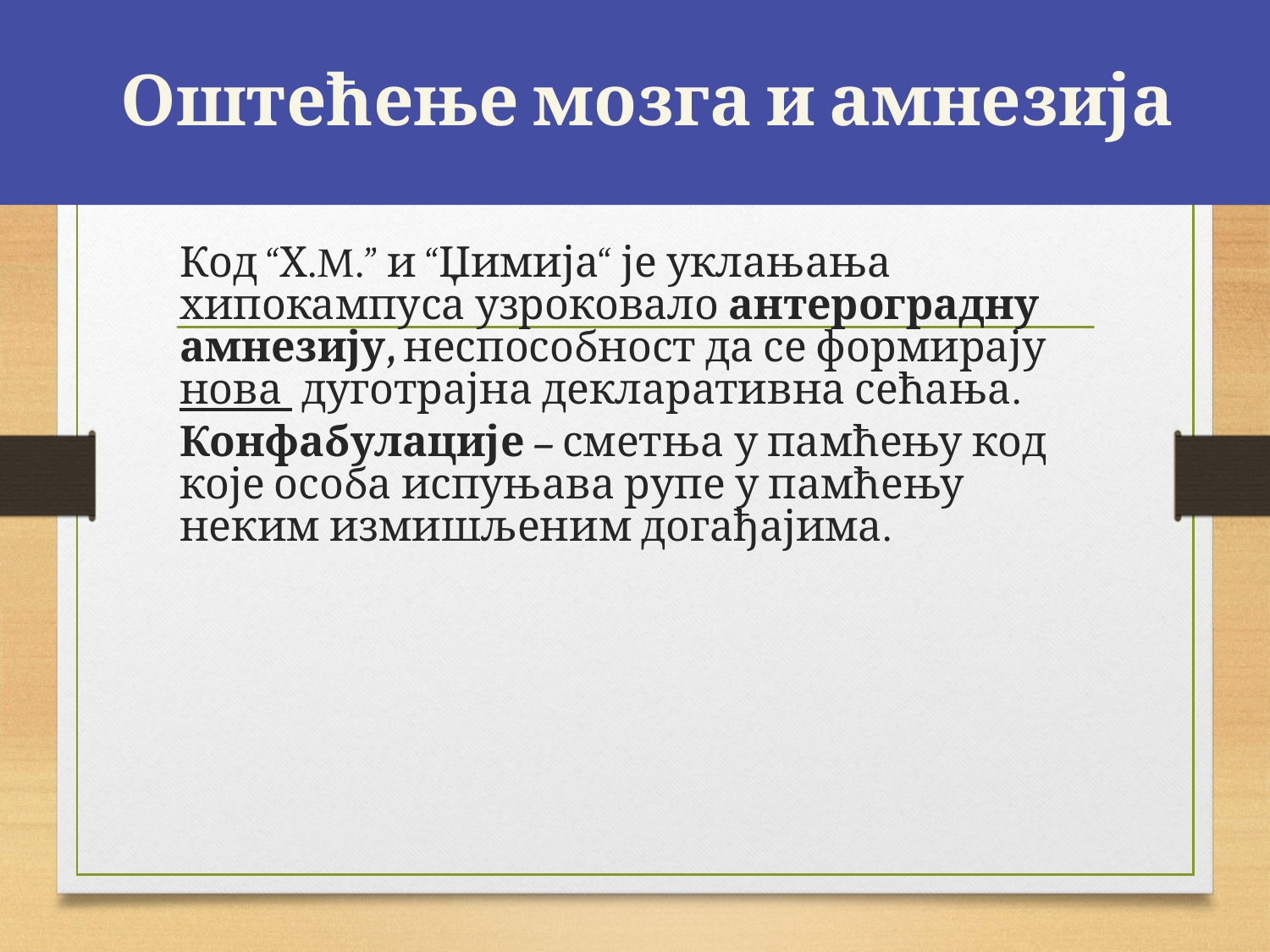

# Оштећење мозга и амнезија
Код “Х.M.” и “Џимија“ је уклањања хипокампуса узроковало антероградну амнезију, неспособност да се формирају нова  дуготрајна декларативна сећања.
Конфабулације – сметња у памћењу код које особа испуњава рупе у памћењу неким измишљеним догађајима.